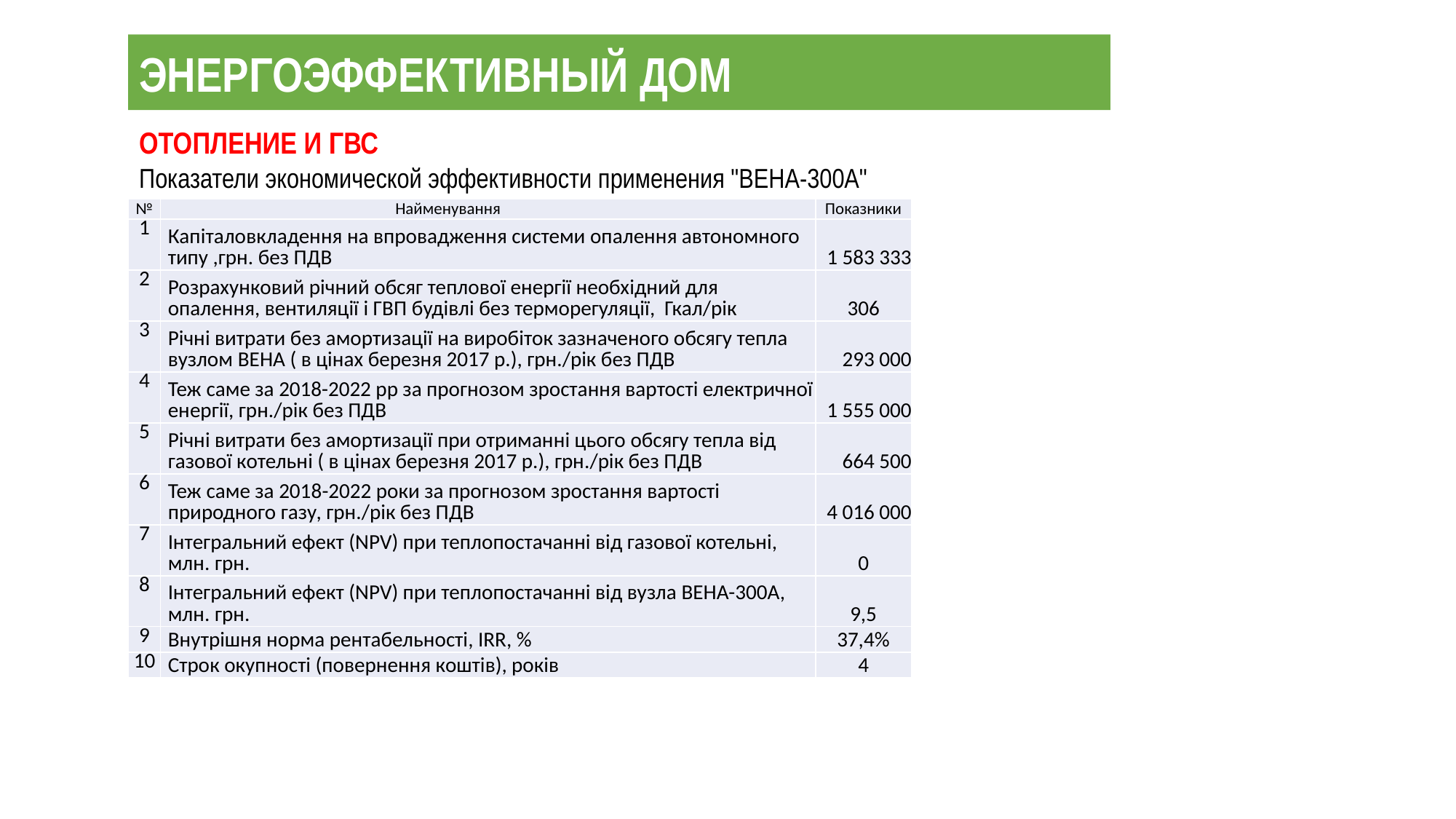

ЭНЕРГОЭФФЕКТИВНЫЙ ДОМ
ОТОПЛЕНИЕ И ГВС
Показатели экономической эффективности применения "ВЕНА-300А"
| № | Найменування | Показники |
| --- | --- | --- |
| 1 | Капіталовкладення на впровадження системи опалення автономного типу ,грн. без ПДВ | 1 583 333 |
| 2 | Розрахунковий річний обсяг теплової енергії необхідний для опалення, вентиляції і ГВП будівлі без терморегуляції, Гкал/рік | 306 |
| 3 | Річні витрати без амортизації на виробіток зазначеного обсягу тепла вузлом ВЕНА ( в цінах березня 2017 р.), грн./рік без ПДВ | 293 000 |
| 4 | Теж саме за 2018-2022 рр за прогнозом зростання вартості електричної енергії, грн./рік без ПДВ | 1 555 000 |
| 5 | Річні витрати без амортизації при отриманні цього обсягу тепла від газової котельні ( в цінах березня 2017 р.), грн./рік без ПДВ | 664 500 |
| 6 | Теж саме за 2018-2022 роки за прогнозом зростання вартості природного газу, грн./рік без ПДВ | 4 016 000 |
| 7 | Інтегральний ефект (NPV) при теплопостачанні від газової котельні, млн. грн. | 0 |
| 8 | Інтегральний ефект (NPV) при теплопостачанні від вузла ВЕНА-300А, млн. грн. | 9,5 |
| 9 | Внутрішня норма рентабельності, IRR, % | 37,4% |
| 10 | Строк окупності (повернення коштів), років | 4 |